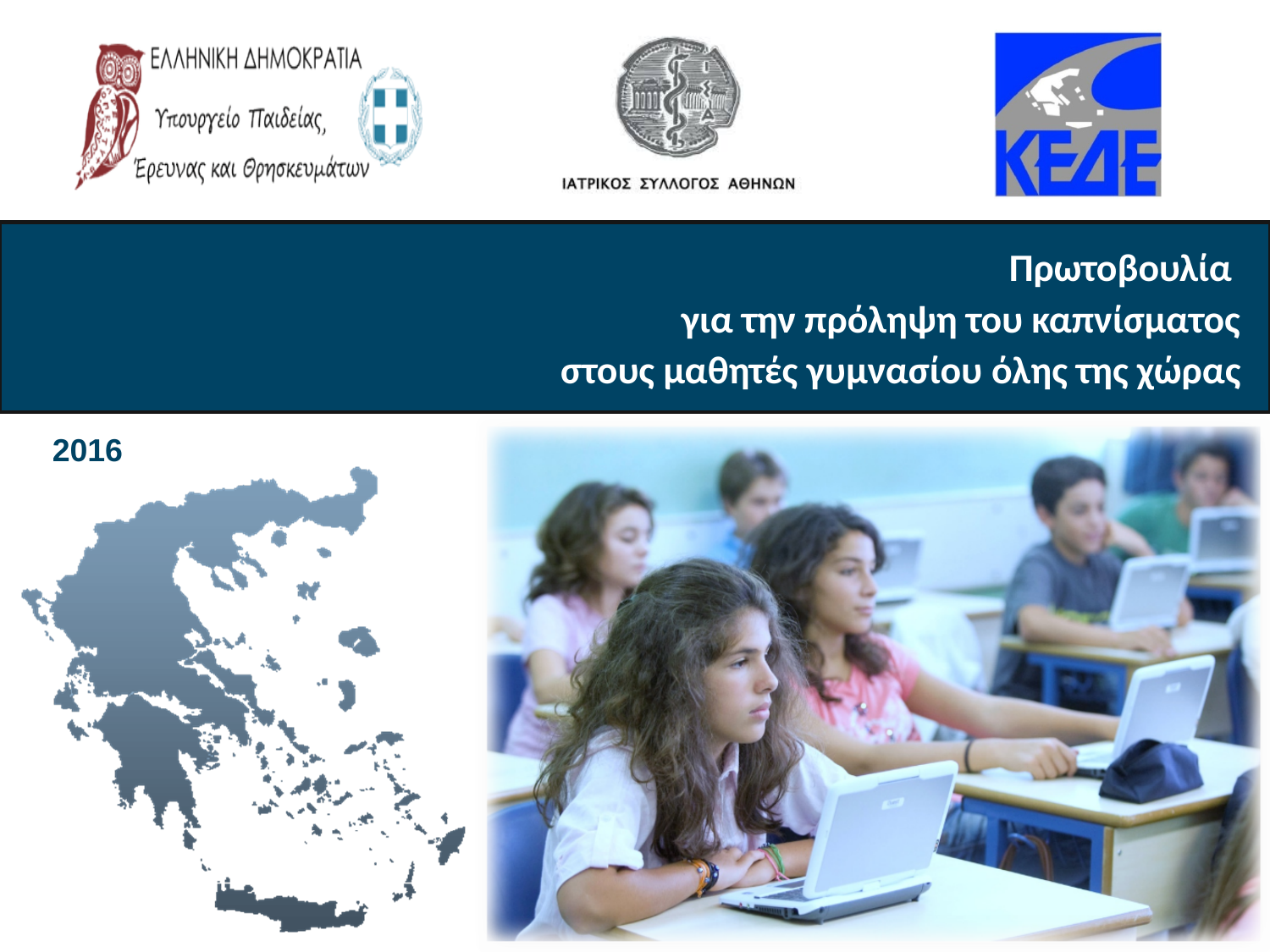

# Πρωτοβουλία για την πρόληψη του καπνίσματος στους μαθητές γυμνασίου όλης της χώρας
2016